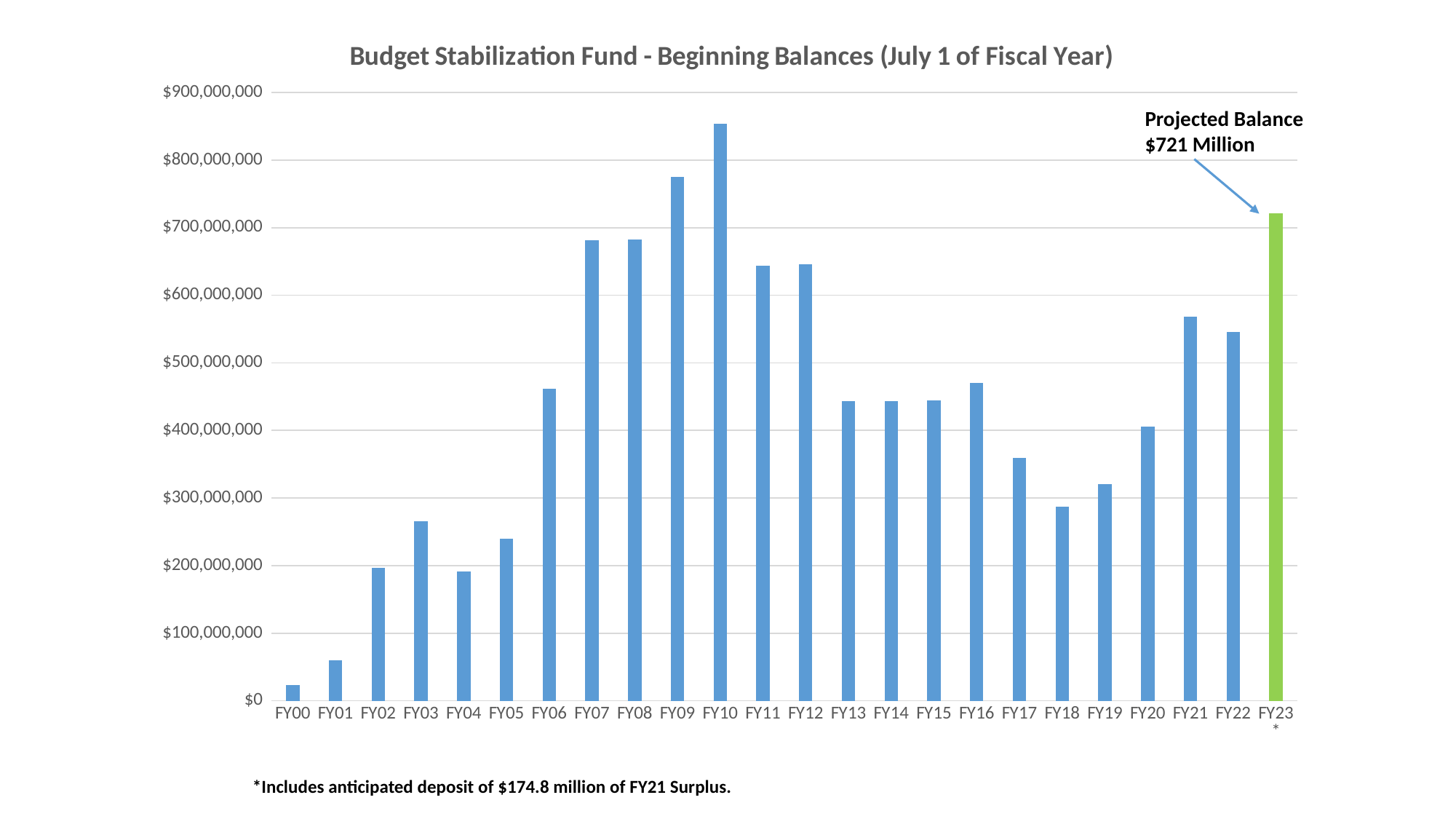

### Chart: Budget Stabilization Fund - Beginning Balances (July 1 of Fiscal Year)

| Category |  |
|---|---|
| FY00 | 23604791.0 |
| FY01 | 59464829.9 |
| FY02 | 196700379.85999998 |
| FY03 | 266173483.35 |
| FY04 | 191140116.35000002 |
| FY05 | 239343931.13 |
| FY06 | 461661503.55 |
| FY07 | 681908535.36 |
| FY08 | 682714462.11 |
| FY09 | 775593291.05 |
| FY10 | 853719305.89 |
| FY11 | 643857587.56 |
| FY12 | 646129953.56 |
| FY13 | 442933619.55999994 |
| FY14 | 443868562.55999994 |
| FY15 | 444505133.55999994 |
| FY16 | 469872014.55999994 |
| FY17 | 358982171.7099999 |
| FY18 | 286793435.7099999 |
| FY19 | 321070307.7099999 |
| FY20 | 405283103.71 |
| FY21 | 568236934.0 |
| FY22 | 545929580.0 |
| FY23* | 720788769.0 |
Projected Balance
$721 Million
*Includes anticipated deposit of $174.8 million of FY21 Surplus.